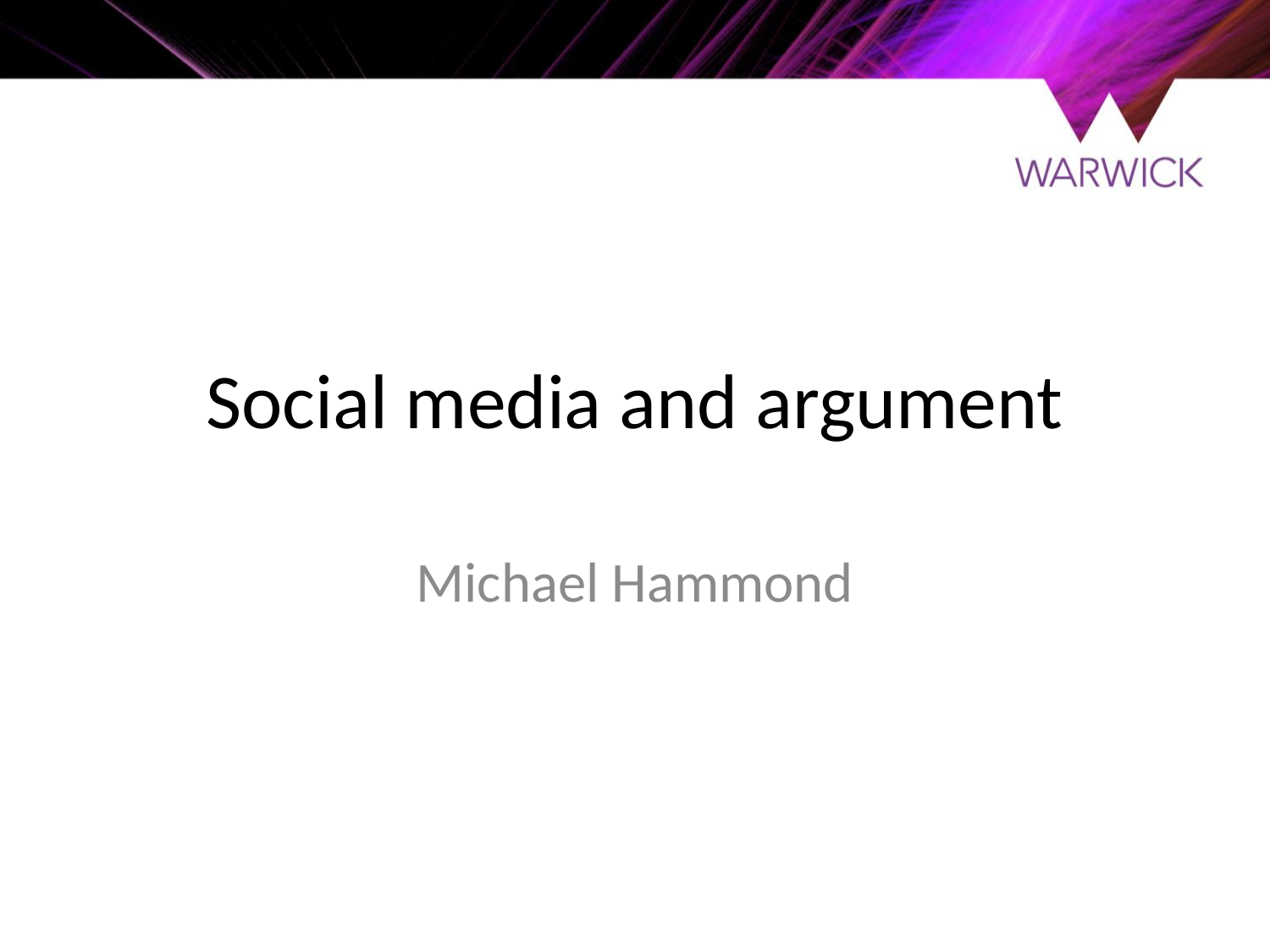

# Social media and argument
Michael Hammond